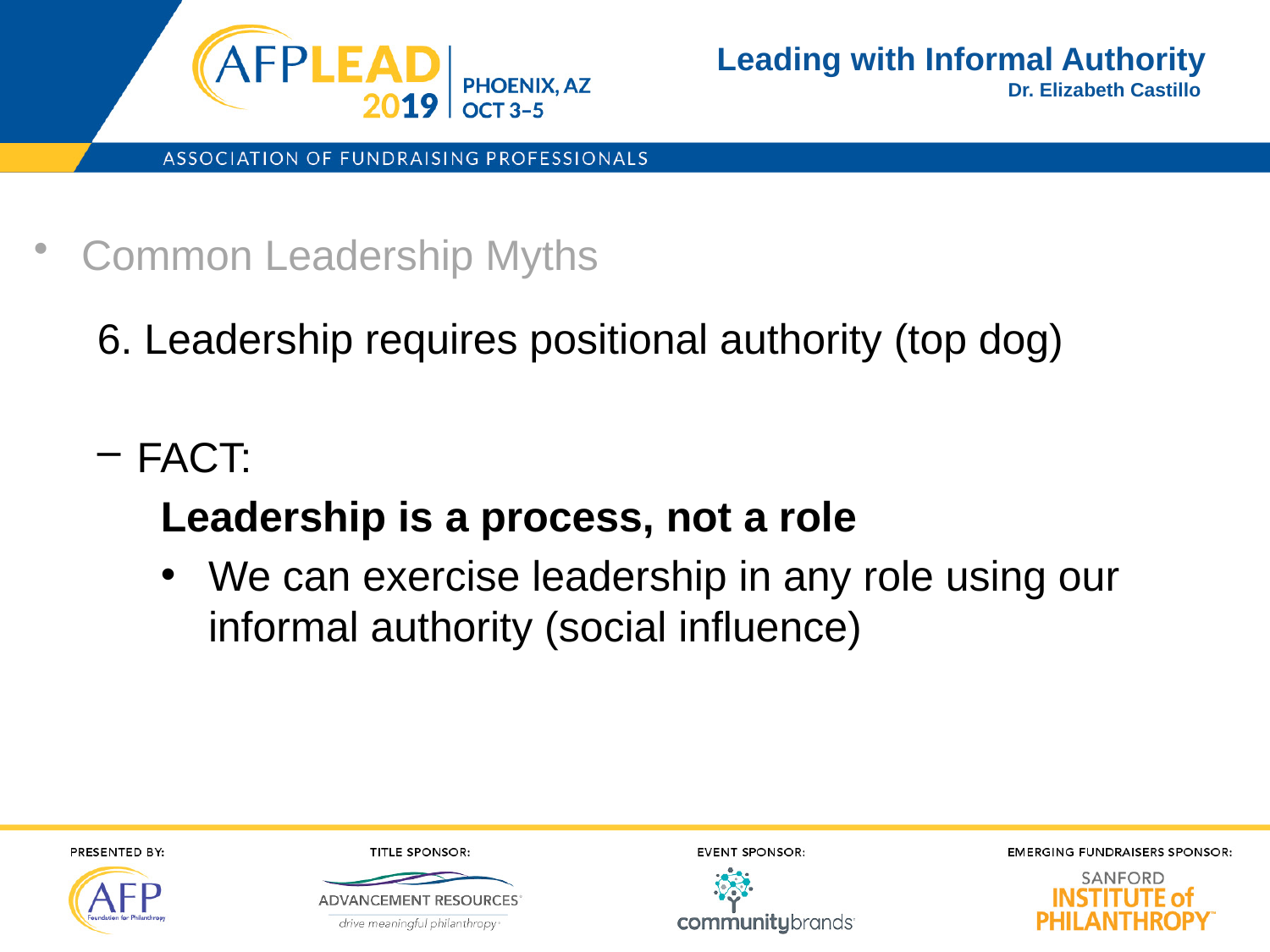

# Leading with Informal Authority Dr. Elizabeth Castillo
Common Leadership Myths

6. Leadership requires positional authority (top dog)

FACT:
Leadership is a process, not a role
We can exercise leadership in any role using our informal authority (social influence)